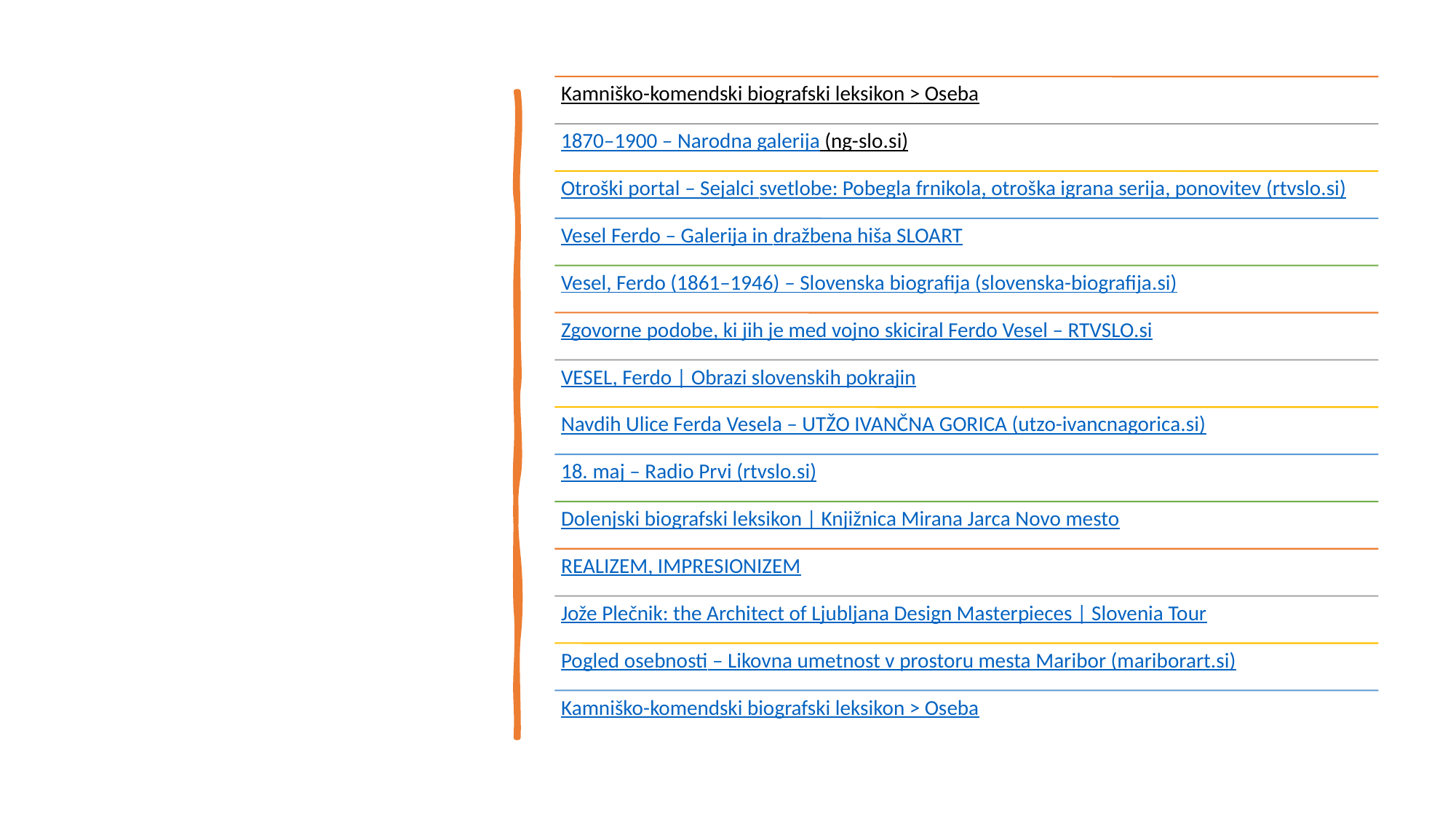

Kamniško-komendski biografski leksikon > Oseba
1870–1900 – Narodna galerija (ng-slo.si)
Otroški portal – Sejalci svetlobe: Pobegla frnikola, otroška igrana serija, ponovitev (rtvslo.si)
Vesel Ferdo – Galerija in dražbena hiša SLOART
Vesel, Ferdo (1861–1946) – Slovenska biografija (slovenska-biografija.si)
Zgovorne podobe, ki jih je med vojno skiciral Ferdo Vesel – RTVSLO.si
VESEL, Ferdo | Obrazi slovenskih pokrajin
Navdih Ulice Ferda Vesela – UTŽO IVANČNA GORICA (utzo-ivancnagorica.si)
18. maj – Radio Prvi (rtvslo.si)
Dolenjski biografski leksikon | Knjižnica Mirana Jarca Novo mesto
REALIZEM, IMPRESIONIZEM
Jože Plečnik: the Architect of Ljubljana Design Masterpieces | Slovenia Tour
Pogled osebnosti – Likovna umetnost v prostoru mesta Maribor (mariborart.si)
Kamniško-komendski biografski leksikon > Oseba